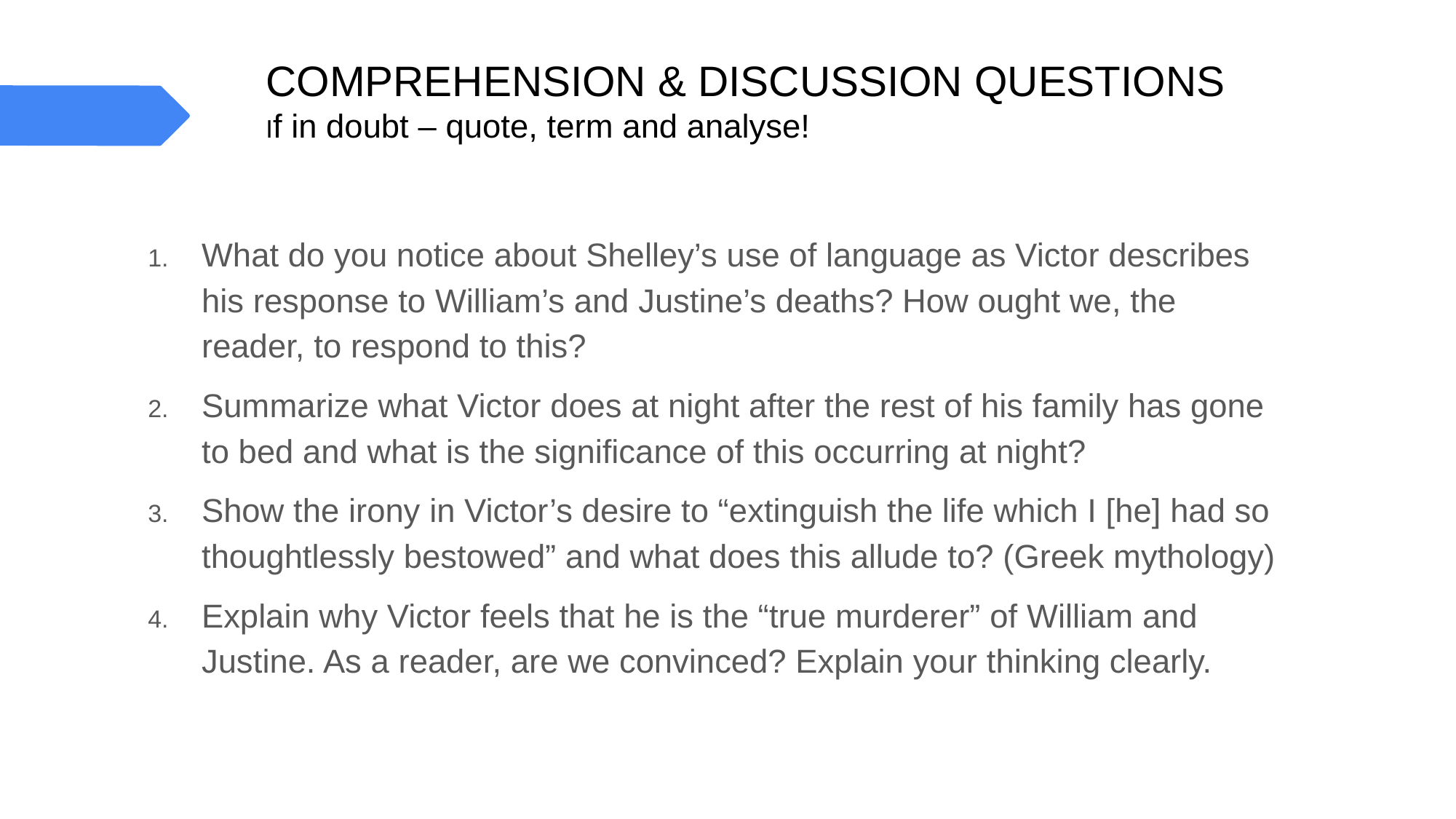

# COMPREHENSION & DISCUSSION QUESTIONS If in doubt – quote, term and analyse!

What do you notice about Shelley’s use of language as Victor describes his response to William’s and Justine’s deaths? How ought we, the reader, to respond to this?
Summarize what Victor does at night after the rest of his family has gone to bed and what is the significance of this occurring at night?
Show the irony in Victor’s desire to “extinguish the life which I [he] had so thoughtlessly bestowed” and what does this allude to? (Greek mythology)
Explain why Victor feels that he is the “true murderer” of William and Justine. As a reader, are we convinced? Explain your thinking clearly.